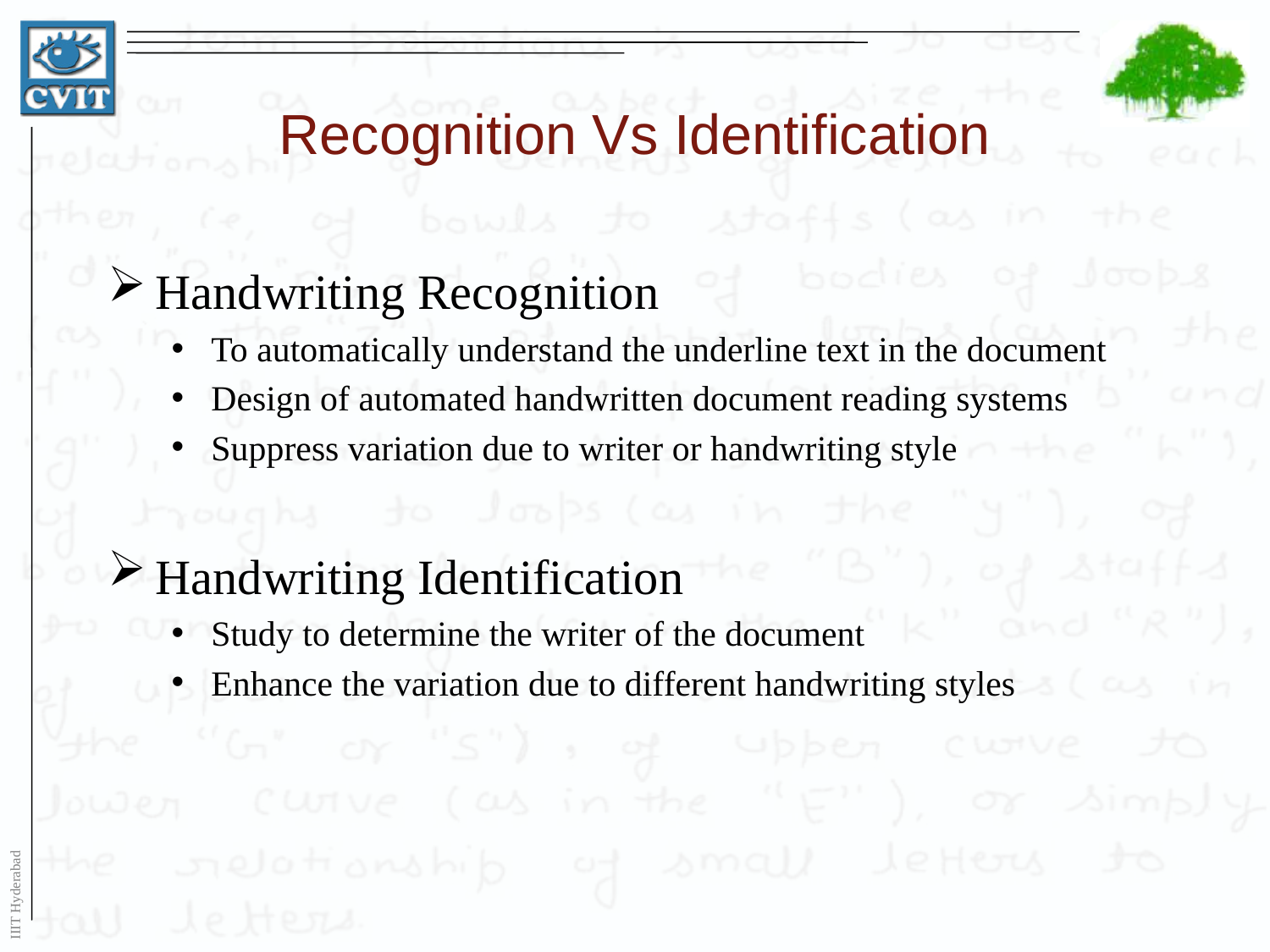

# Recognition Vs Identification
Handwriting Recognition
To automatically understand the underline text in the document
Design of automated handwritten document reading systems
Suppress variation due to writer or handwriting style

Handwriting Identification
Study to determine the writer of the document
Enhance the variation due to different handwriting styles